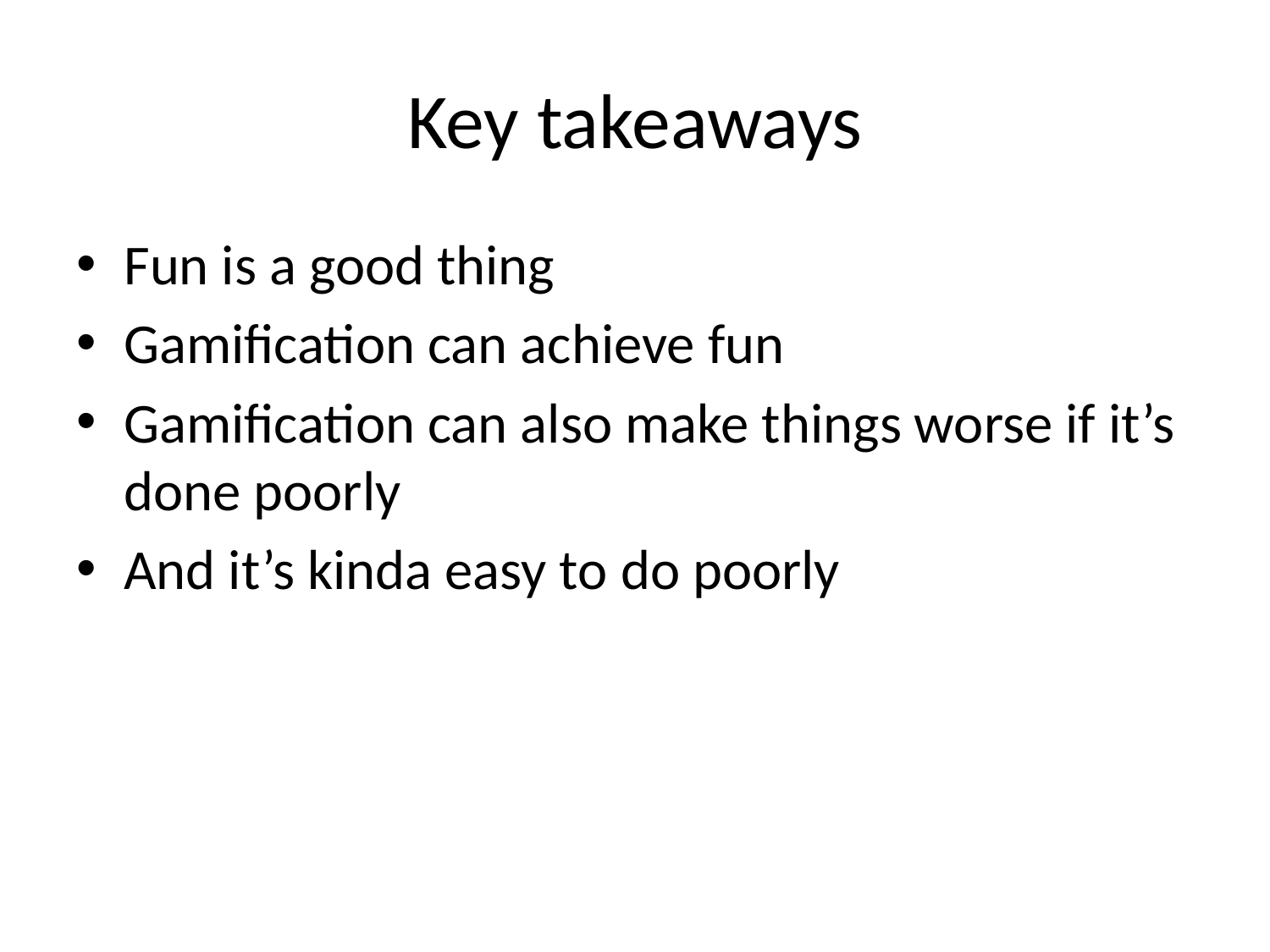

# Key takeaways
Fun is a good thing
Gamification can achieve fun
Gamification can also make things worse if it’s done poorly
And it’s kinda easy to do poorly